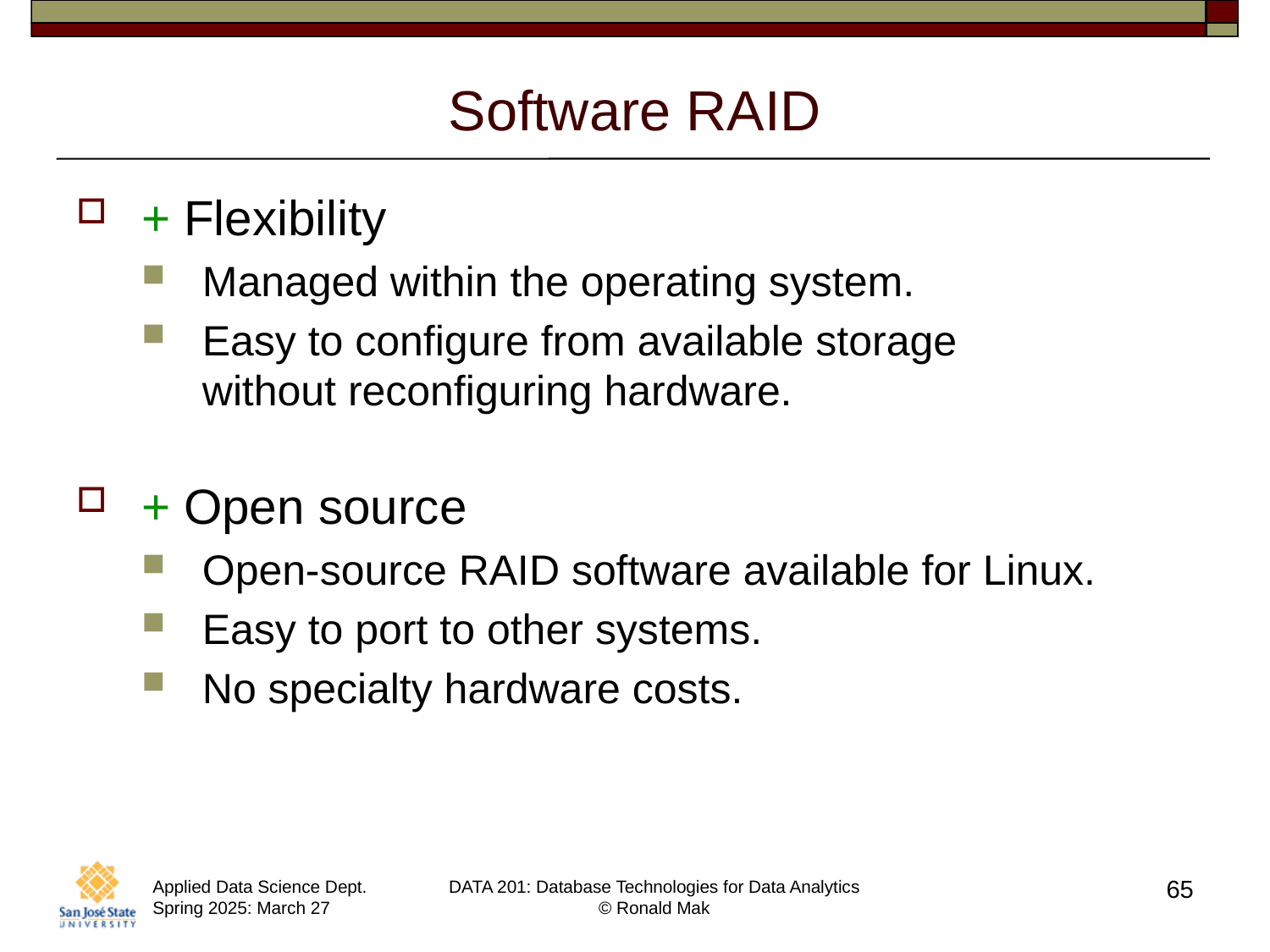

# Software RAID
+ Flexibility
Managed within the operating system.
Easy to configure from available storage
without reconfiguring hardware.

+ Open source
Open-source RAID software available for Linux.
Easy to port to other systems.
No specialty hardware costs.
65